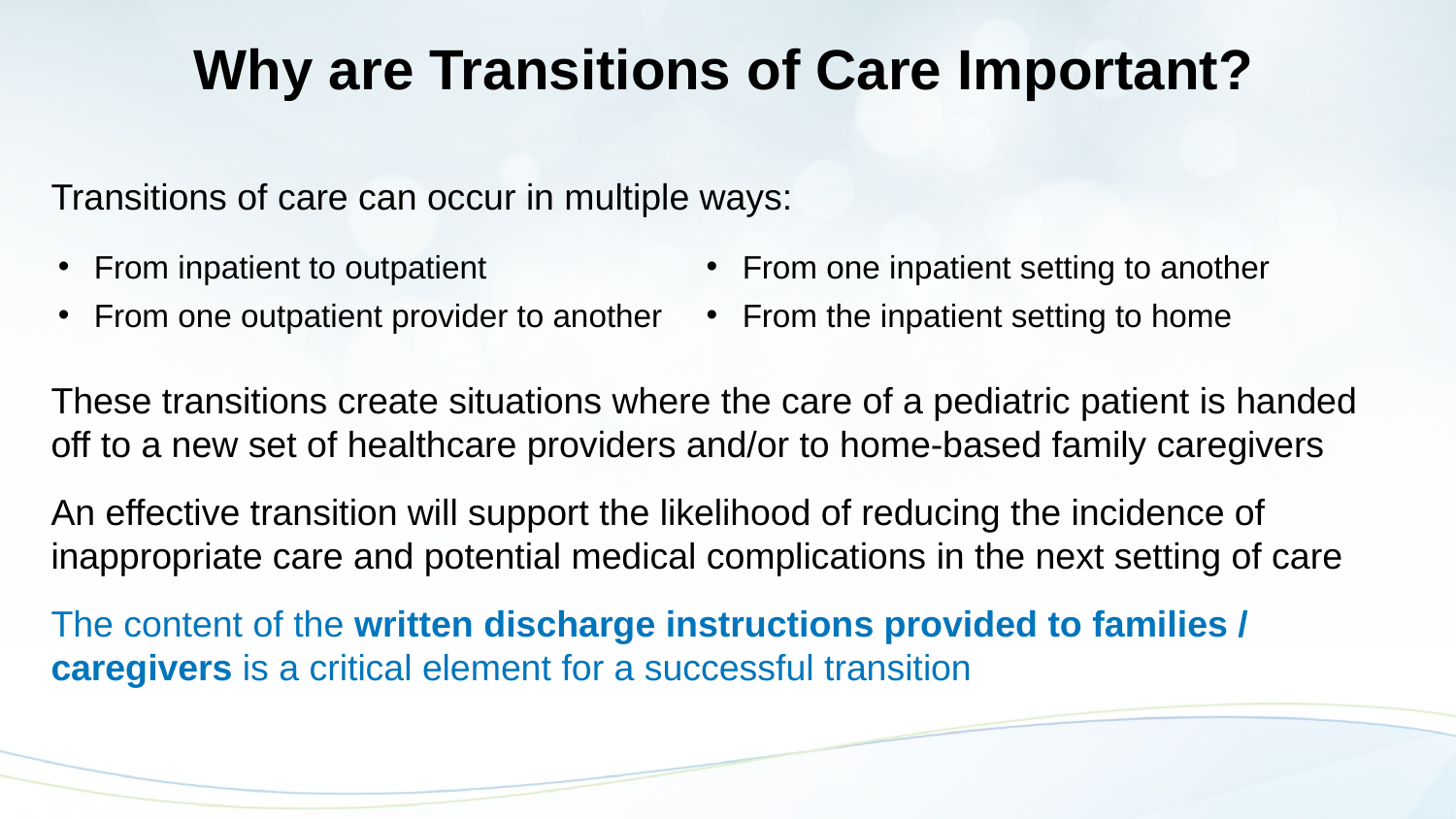

# Why are Transitions of Care Important?
Transitions of care can occur in multiple ways:

These transitions create situations where the care of a pediatric patient is handed off to a new set of healthcare providers and/or to home-based family caregivers
An effective transition will support the likelihood of reducing the incidence of inappropriate care and potential medical complications in the next setting of care
The content of the written discharge instructions provided to families / caregivers is a critical element for a successful transition
From inpatient to outpatient
From one outpatient provider to another
From one inpatient setting to another
From the inpatient setting to home